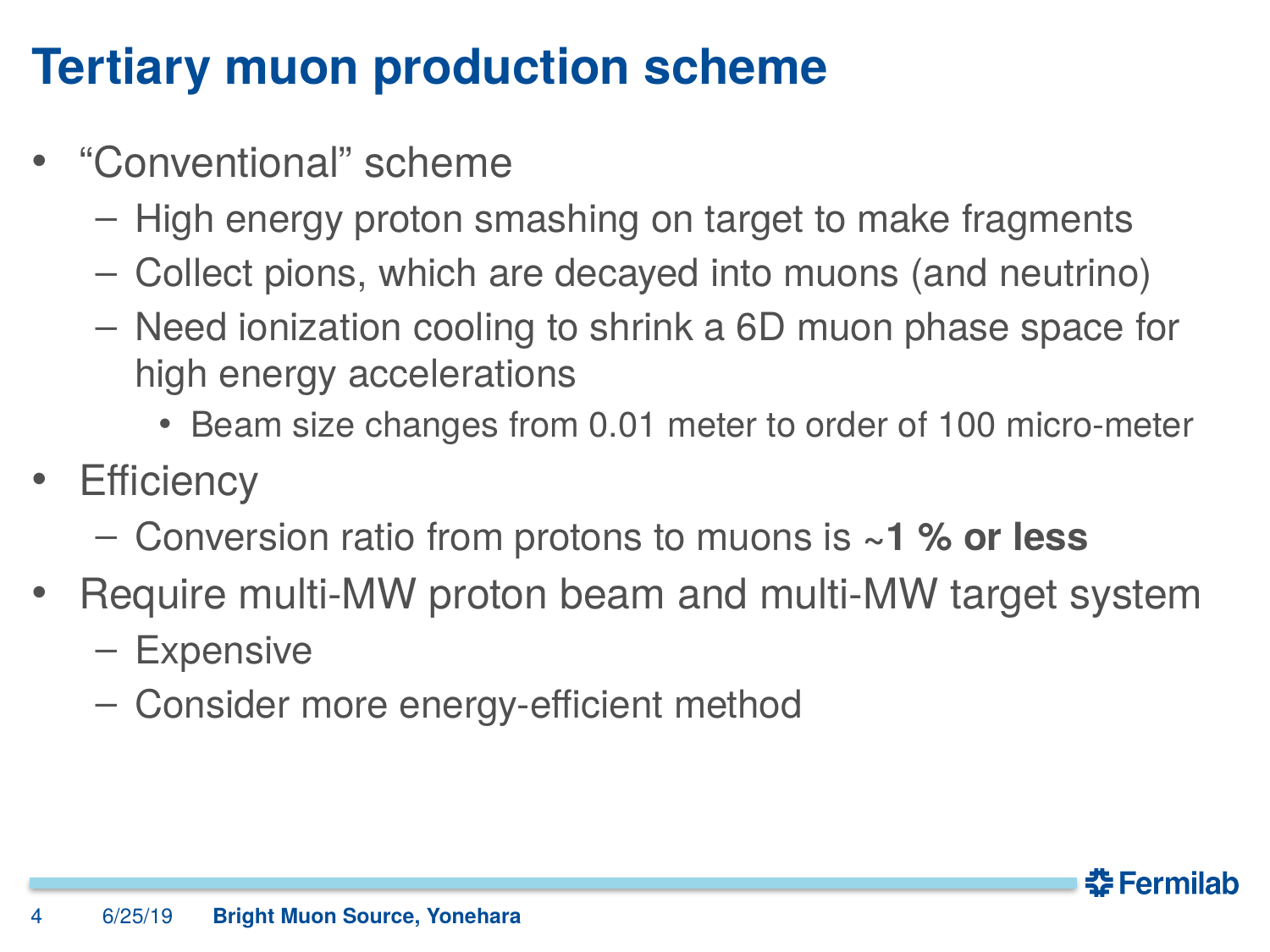

# Tertiary muon production scheme
“Conventional” scheme
High energy proton smashing on target to make fragments
Collect pions, which are decayed into muons (and neutrino)
Need ionization cooling to shrink a 6D muon phase space for high energy accelerations
Beam size changes from 0.01 meter to order of 100 micro-meter
Efficiency
Conversion ratio from protons to muons is ~1 % or less
Require multi-MW proton beam and multi-MW target system
Expensive
Consider more energy-efficient method
4
6/25/19
Bright Muon Source, Yonehara